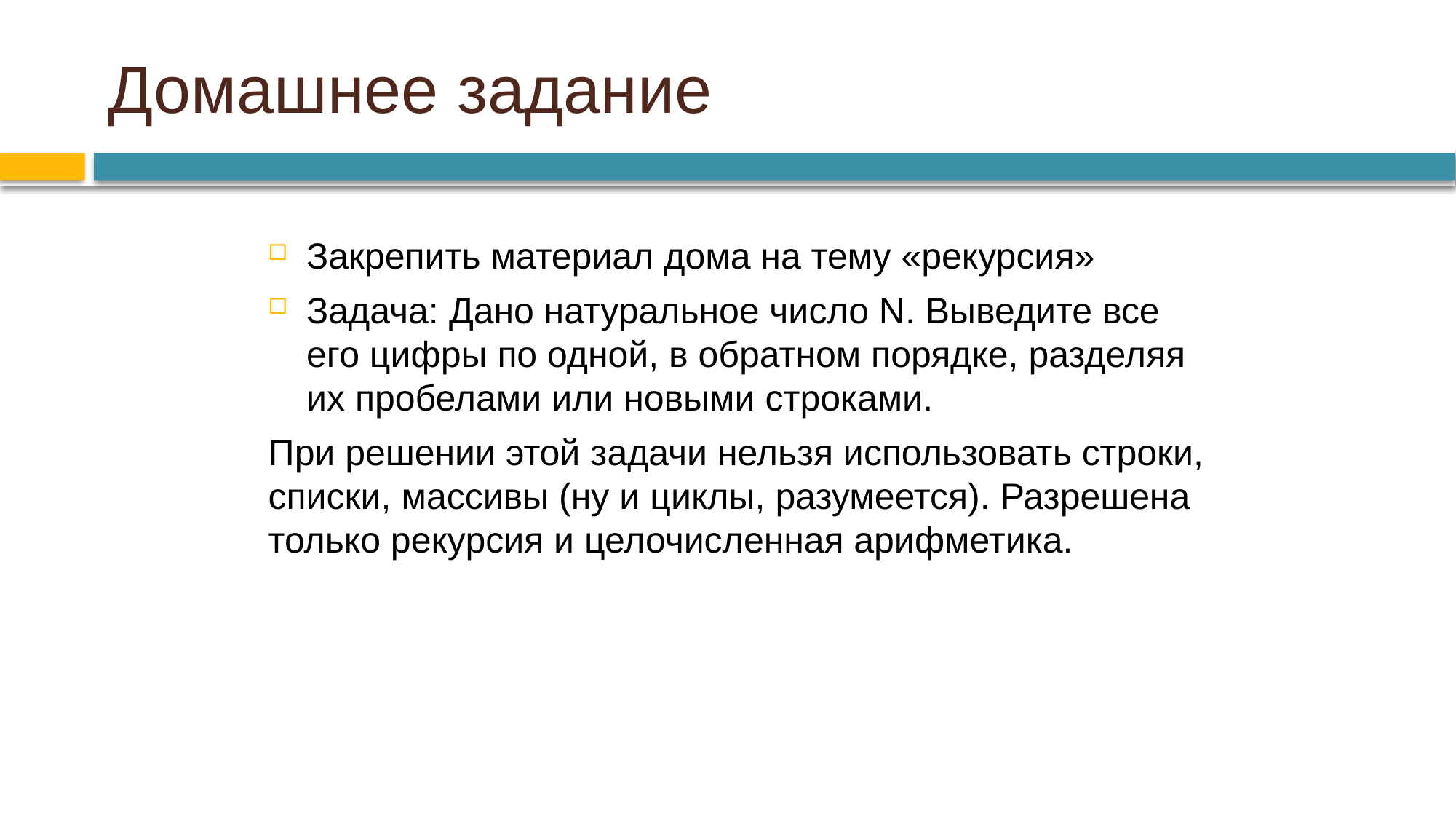

# Домашнее задание
Закрепить материал дома на тему «рекурсия»
Задача: Дано натуральное число N. Выведите все его цифры по одной, в обратном порядке, разделяя их пробелами или новыми строками.
При решении этой задачи нельзя использовать строки, списки, массивы (ну и циклы, разумеется). Разрешена только рекурсия и целочисленная арифметика.